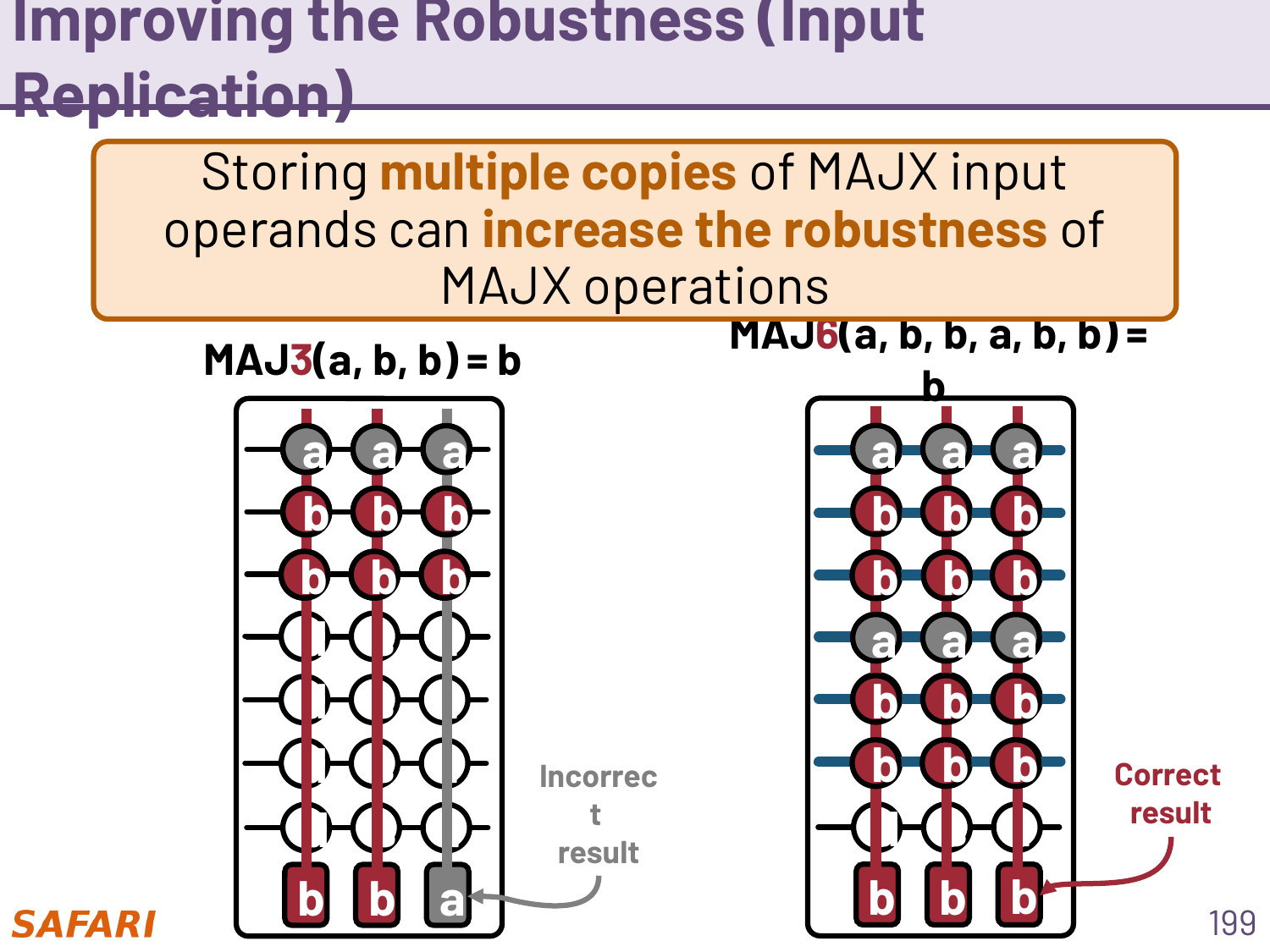

# Improving the Robustness (Input Replication)
Storing multiple copies of MAJX input operands can increase the robustness of MAJX operations
MAJ3(a, b, b) = b
MAJ6(a, b, b, a, b, b) = b

d
s
t

a
a
a
b
b
b
b
b
b
d
s
t
d
s
t
d
s
t
d
s
t

a
a
a
b
b
b
b
b
b
a
a
a
b
b
b
b
b
b
a
a
a
b
b
b
b
b
b
a
a
a
b
b
b
b
b
b
Correct
result
Incorrect
result
b
b
b
a
b
b